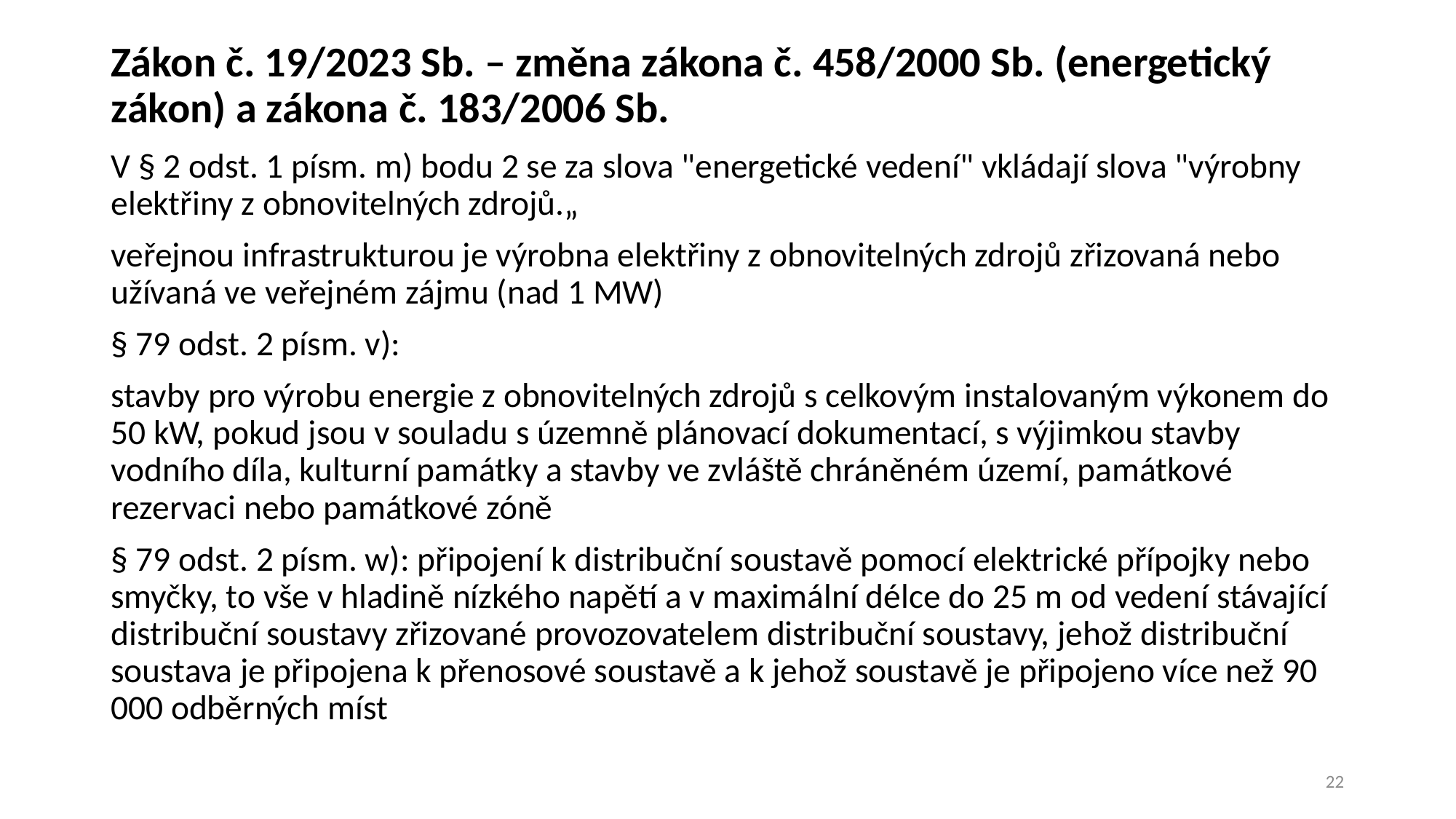

# Zákon č. 19/2023 Sb. – změna zákona č. 458/2000 Sb. (energetický zákon) a zákona č. 183/2006 Sb.
V § 2 odst. 1 písm. m) bodu 2 se za slova "energetické vedení" vkládají slova "výrobny elektřiny z obnovitelných zdrojů.„
veřejnou infrastrukturou je výrobna elektřiny z obnovitelných zdrojů zřizovaná nebo užívaná ve veřejném zájmu (nad 1 MW)
§ 79 odst. 2 písm. v):
stavby pro výrobu energie z obnovitelných zdrojů s celkovým instalovaným výkonem do 50 kW, pokud jsou v souladu s územně plánovací dokumentací, s výjimkou stavby vodního díla, kulturní památky a stavby ve zvláště chráněném území, památkové rezervaci nebo památkové zóně
§ 79 odst. 2 písm. w): připojení k distribuční soustavě pomocí elektrické přípojky nebo smyčky, to vše v hladině nízkého napětí a v maximální délce do 25 m od vedení stávající distribuční soustavy zřizované provozovatelem distribuční soustavy, jehož distribuční soustava je připojena k přenosové soustavě a k jehož soustavě je připojeno více než 90 000 odběrných míst

22